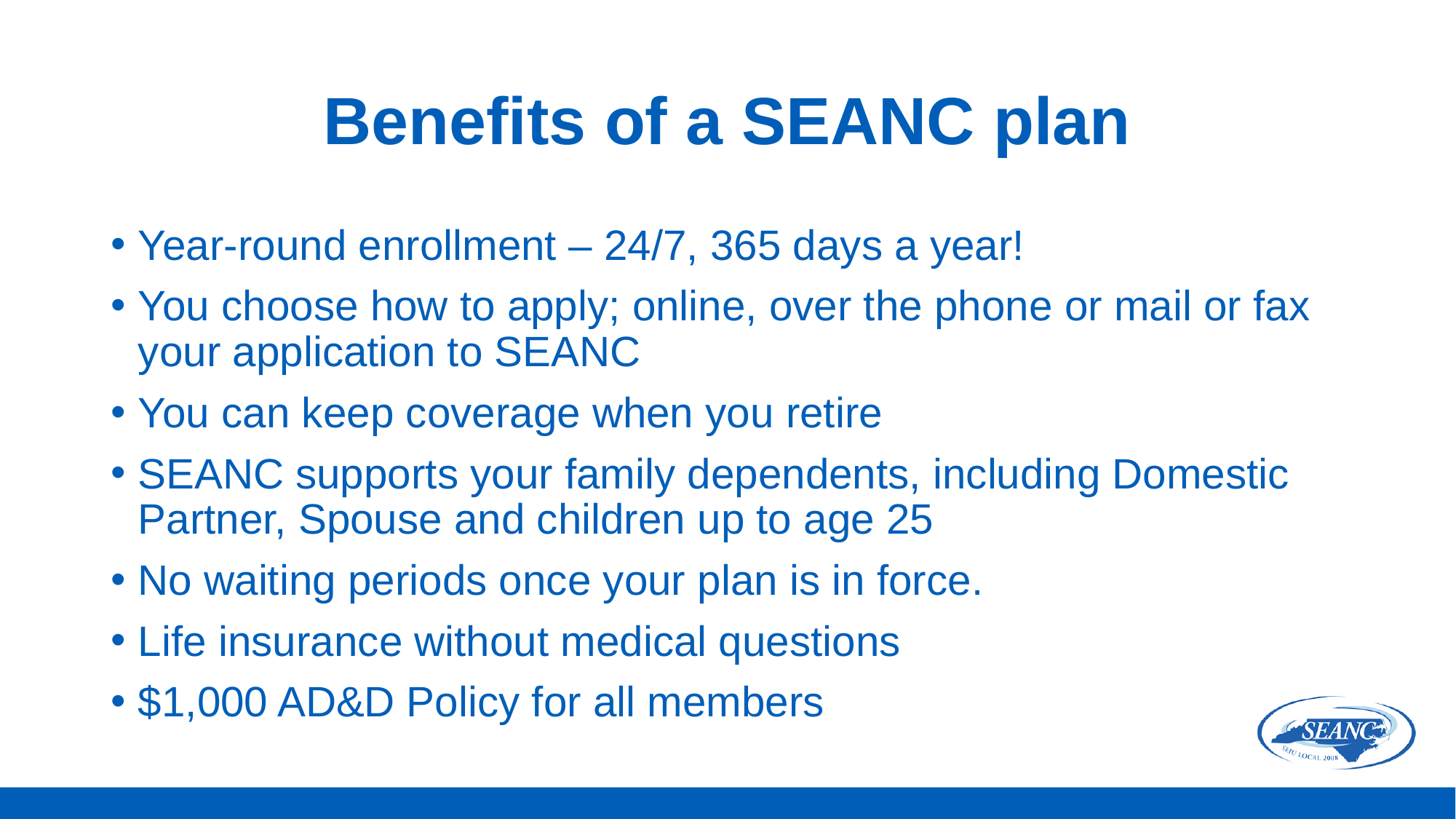

# Benefits of a SEANC plan
Year-round enrollment – 24/7, 365 days a year!
You choose how to apply; online, over the phone or mail or fax your application to SEANC
You can keep coverage when you retire
SEANC supports your family dependents, including Domestic Partner, Spouse and children up to age 25
No waiting periods once your plan is in force.
Life insurance without medical questions
$1,000 AD&D Policy for all members